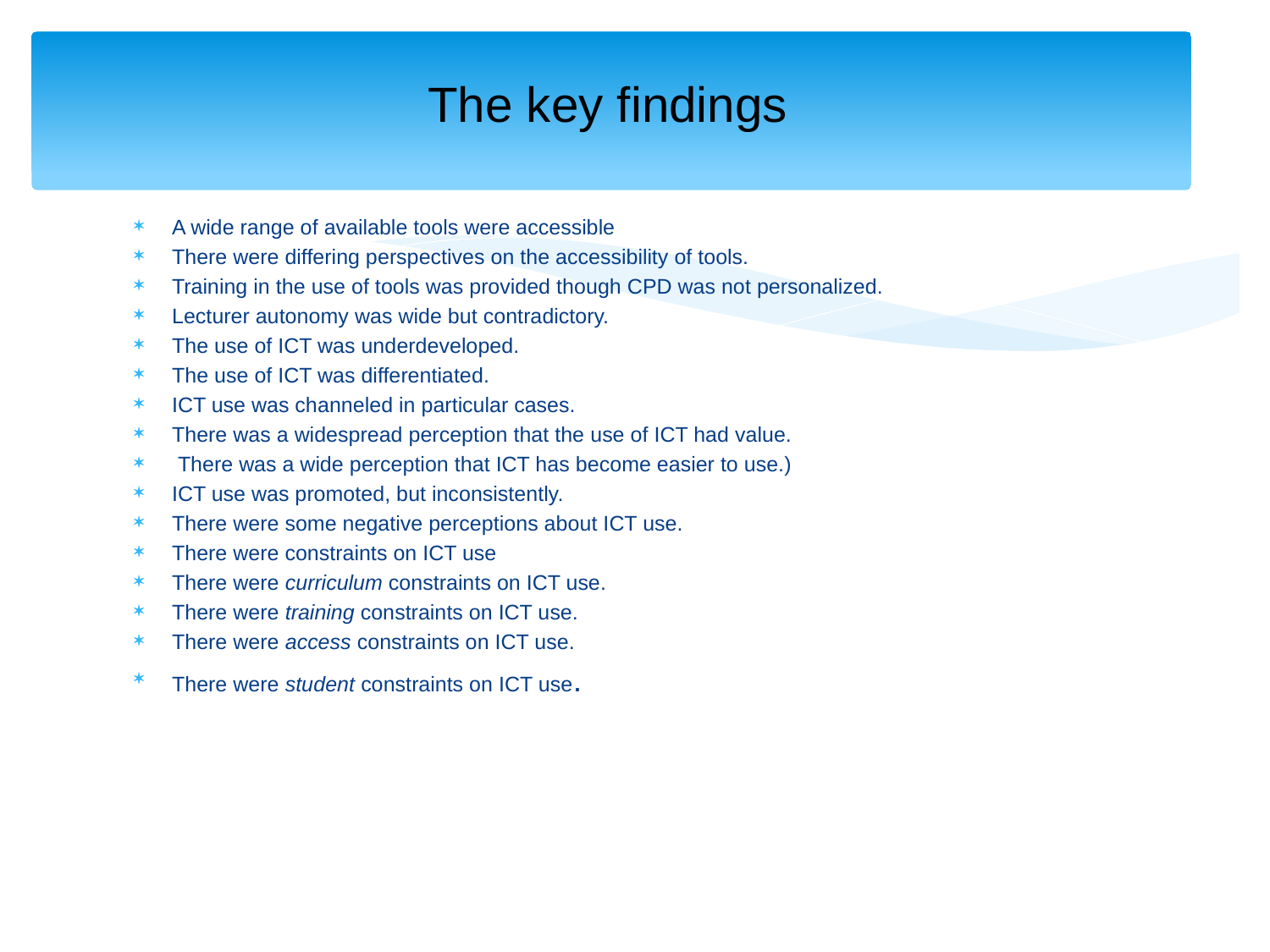

# The key findings
A wide range of available tools were accessible
There were differing perspectives on the accessibility of tools.
Training in the use of tools was provided though CPD was not personalized.
Lecturer autonomy was wide but contradictory.
The use of ICT was underdeveloped.
The use of ICT was differentiated.
ICT use was channeled in particular cases.
There was a widespread perception that the use of ICT had value.
 There was a wide perception that ICT has become easier to use.)
ICT use was promoted, but inconsistently.
There were some negative perceptions about ICT use.
There were constraints on ICT use
There were curriculum constraints on ICT use.
There were training constraints on ICT use.
There were access constraints on ICT use.
There were student constraints on ICT use.